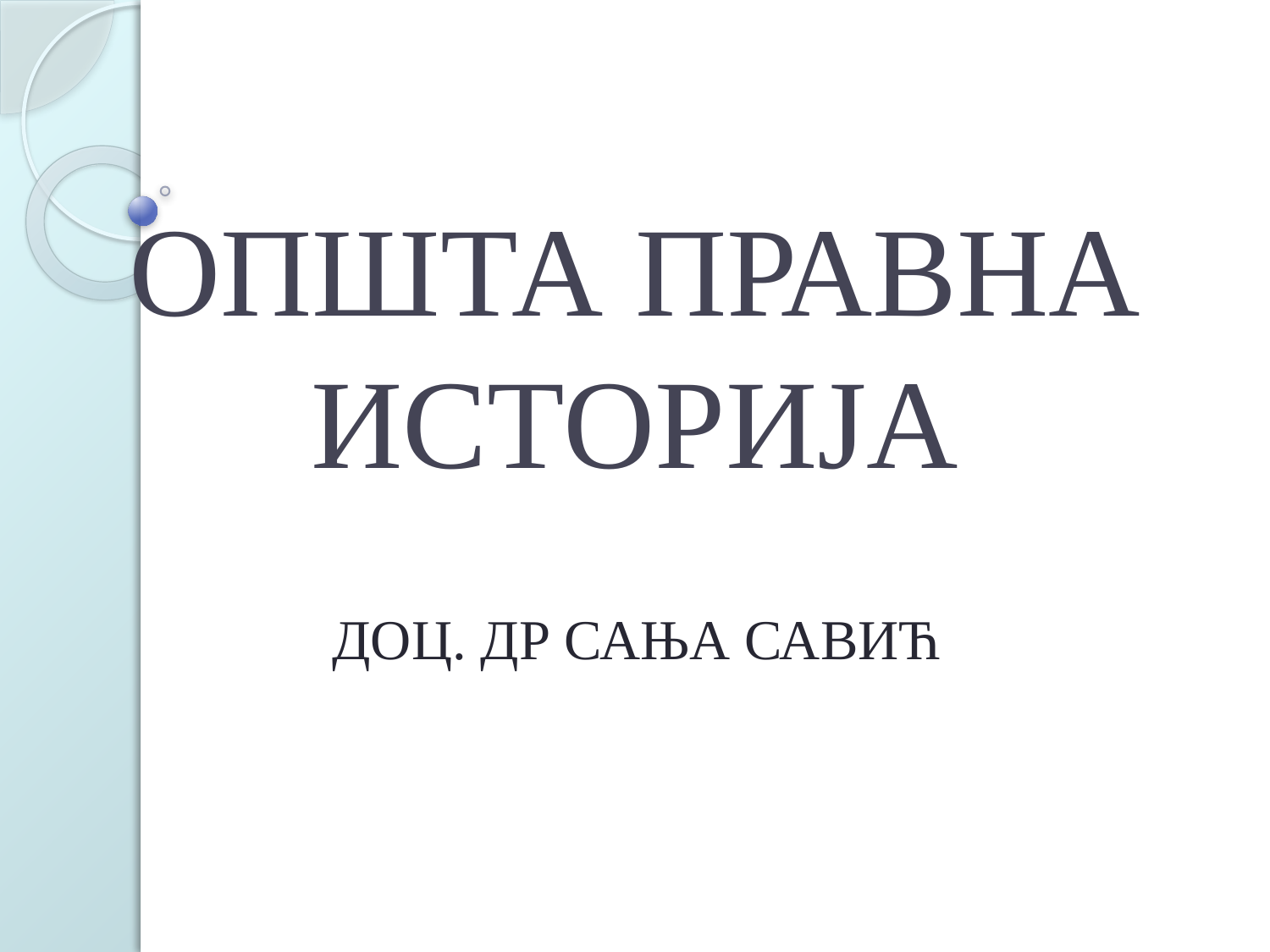

# ОПШТА ПРАВНА ИСТОРИЈА
ДОЦ. ДР САЊА САВИЋ